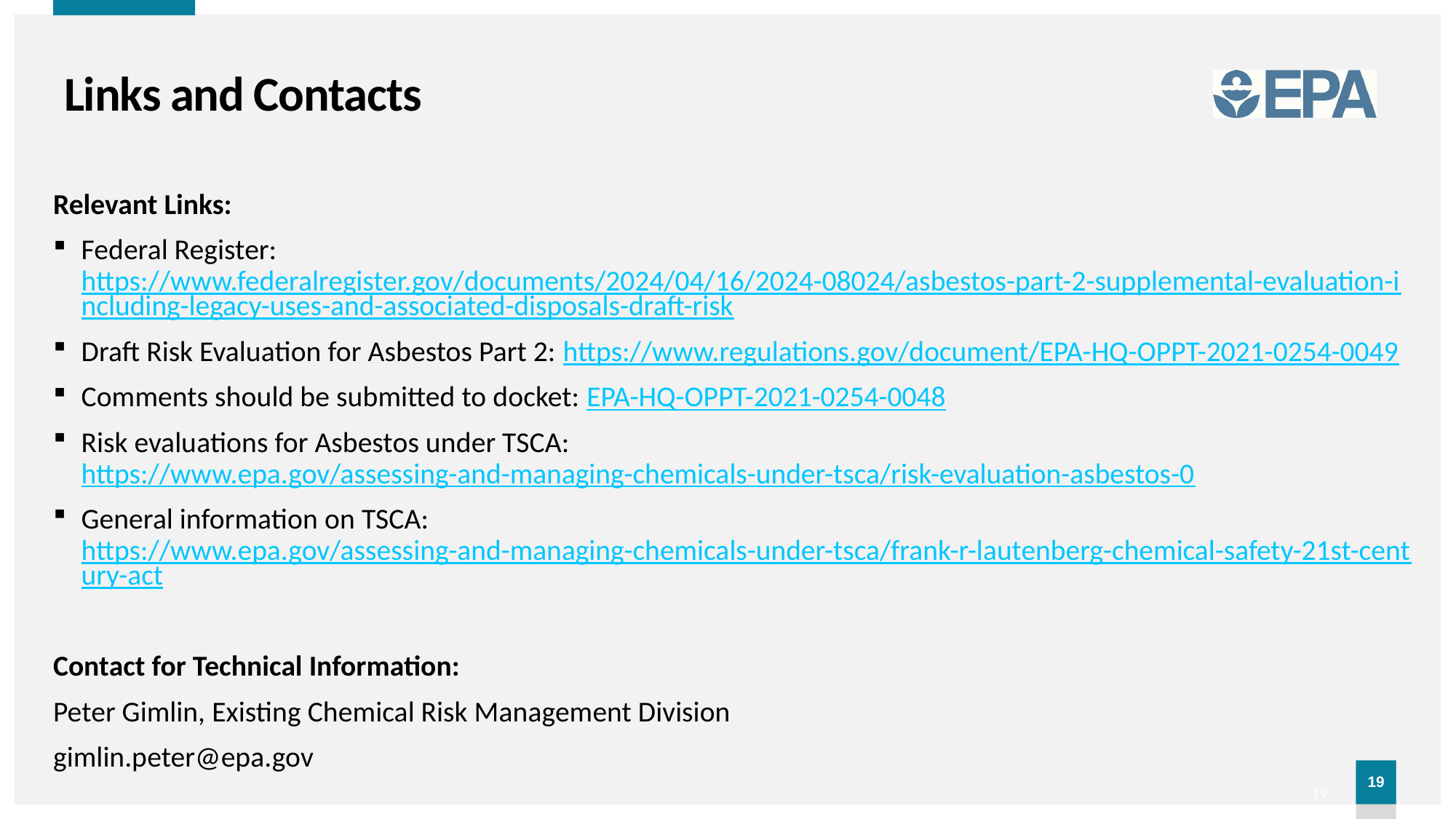

# Links and Contacts
Relevant Links:
Federal Register: https://www.federalregister.gov/documents/2024/04/16/2024-08024/asbestos-part-2-supplemental-evaluation-including-legacy-uses-and-associated-disposals-draft-risk
Draft Risk Evaluation for Asbestos Part 2: https://www.regulations.gov/document/EPA-HQ-OPPT-2021-0254-0049
Comments should be submitted to docket: EPA-HQ-OPPT-2021-0254-0048
Risk evaluations for Asbestos under TSCA: https://www.epa.gov/assessing-and-managing-chemicals-under-tsca/risk-evaluation-asbestos-0
General information on TSCA: https://www.epa.gov/assessing-and-managing-chemicals-under-tsca/frank-r-lautenberg-chemical-safety-21st-century-act

Contact for Technical Information:
Peter Gimlin, Existing Chemical Risk Management Division
gimlin.peter@epa.gov
19